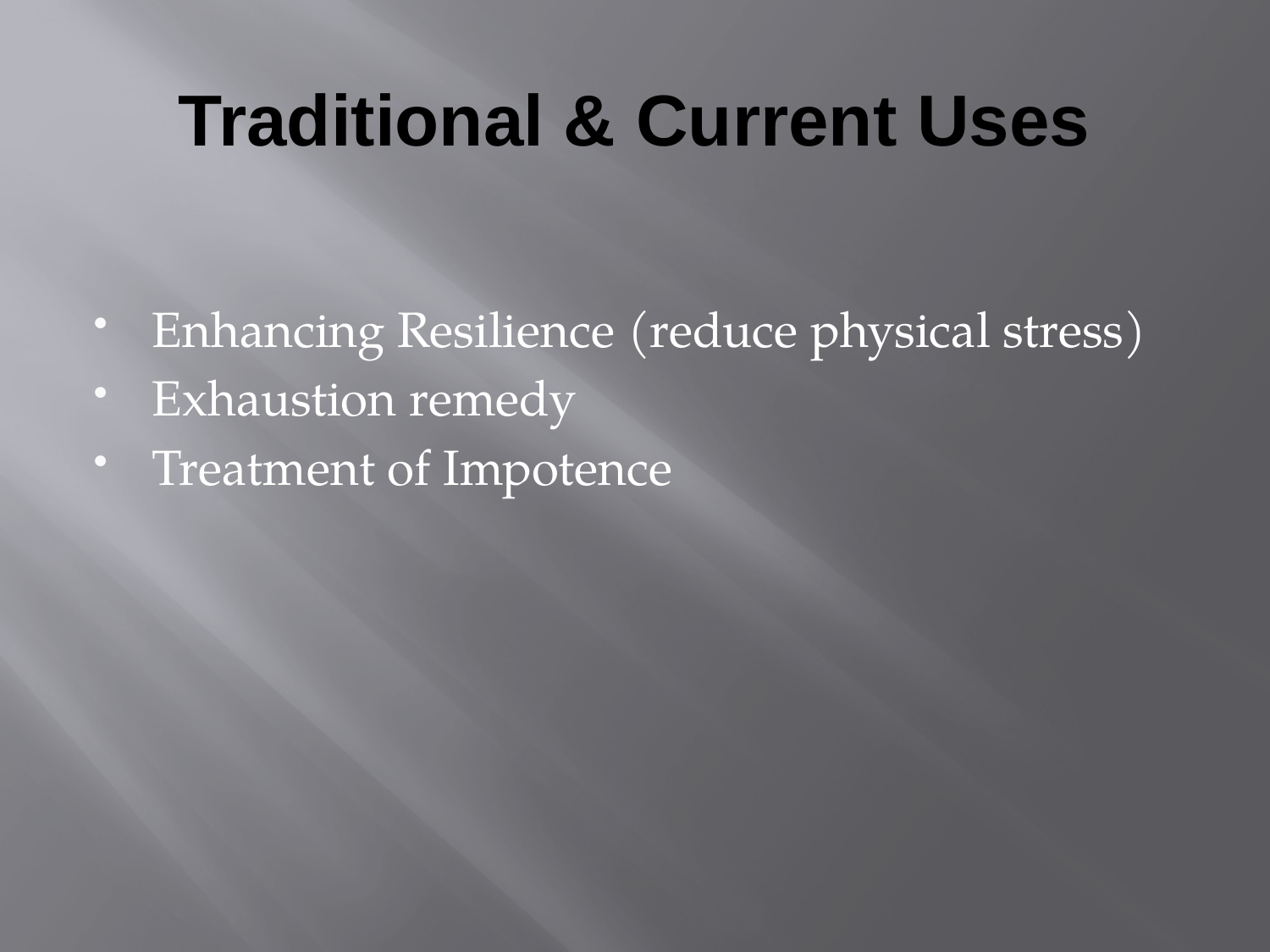

# Traditional & Current Uses

Enhancing Resilience (reduce physical stress)
Exhaustion remedy
Treatment of Impotence